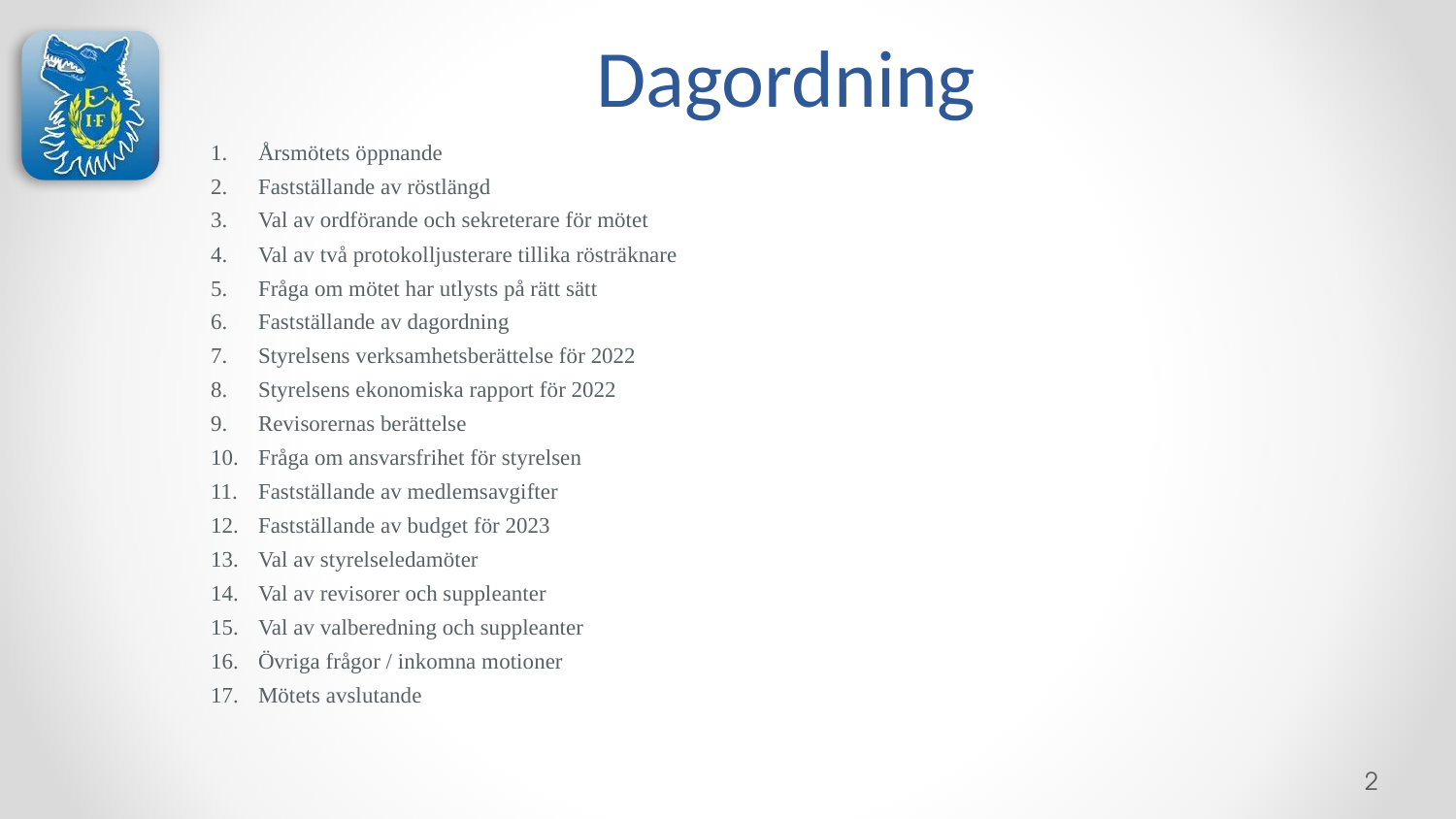

# Dagordning
Årsmötets öppnande
Fastställande av röstlängd
Val av ordförande och sekreterare för mötet
Val av två protokolljusterare tillika rösträknare
Fråga om mötet har utlysts på rätt sätt
Fastställande av dagordning
Styrelsens verksamhetsberättelse för 2022
Styrelsens ekonomiska rapport för 2022
Revisorernas berättelse
Fråga om ansvarsfrihet för styrelsen
Fastställande av medlemsavgifter
Fastställande av budget för 2023
Val av styrelseledamöter
Val av revisorer och suppleanter
Val av valberedning och suppleanter
Övriga frågor / inkomna motioner
Mötets avslutande

2